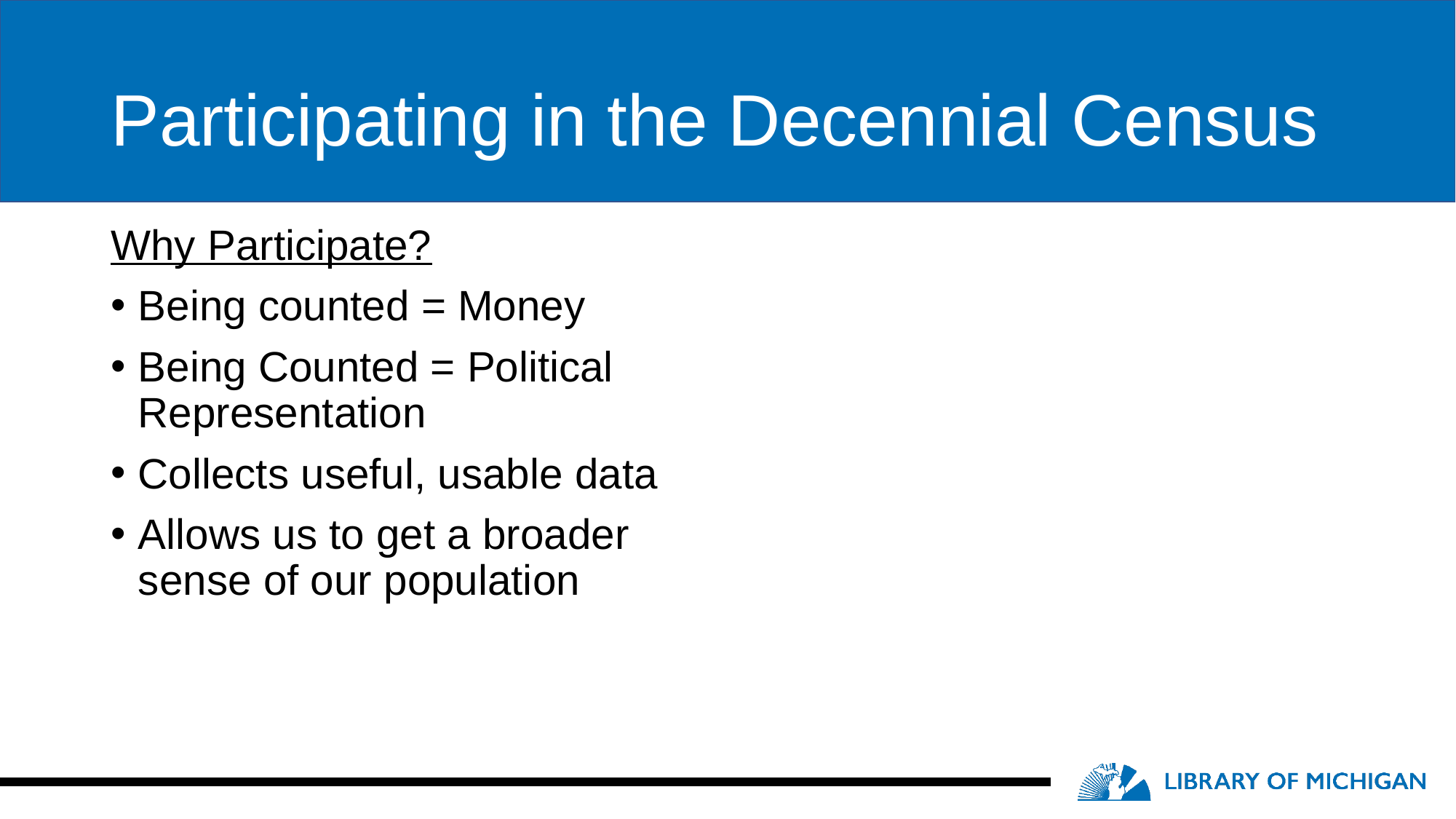

# Participating in the Decennial Census
Why Participate?
Being counted = Money
Being Counted = Political Representation
Collects useful, usable data
Allows us to get a broader sense of our population